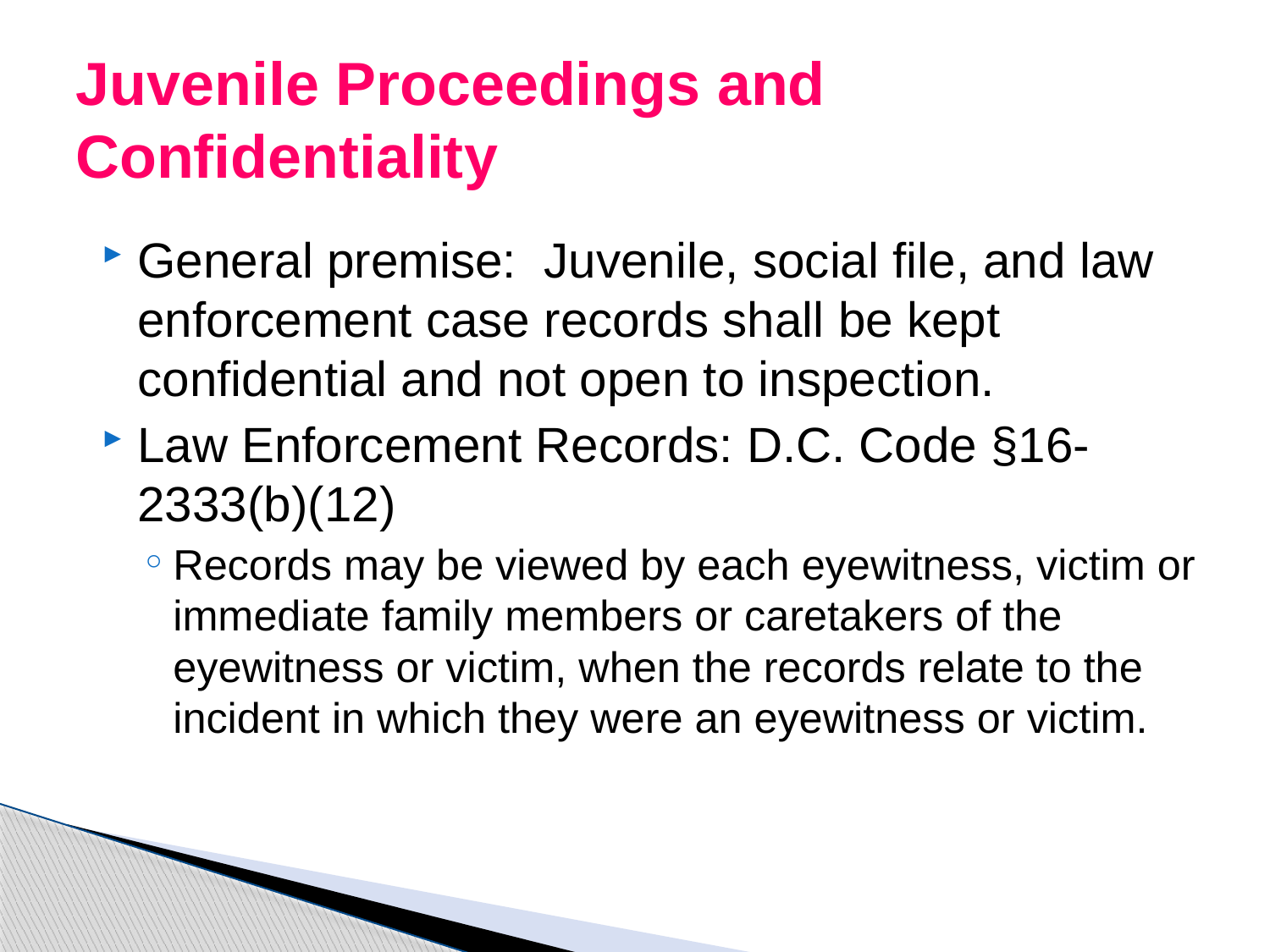

# Juvenile Proceedings and Confidentiality
General premise:  Juvenile, social file, and law enforcement case records shall be kept confidential and not open to inspection.
Law Enforcement Records: D.C. Code §16-2333(b)(12)
Records may be viewed by each eyewitness, victim or immediate family members or caretakers of the eyewitness or victim, when the records relate to the incident in which they were an eyewitness or victim.